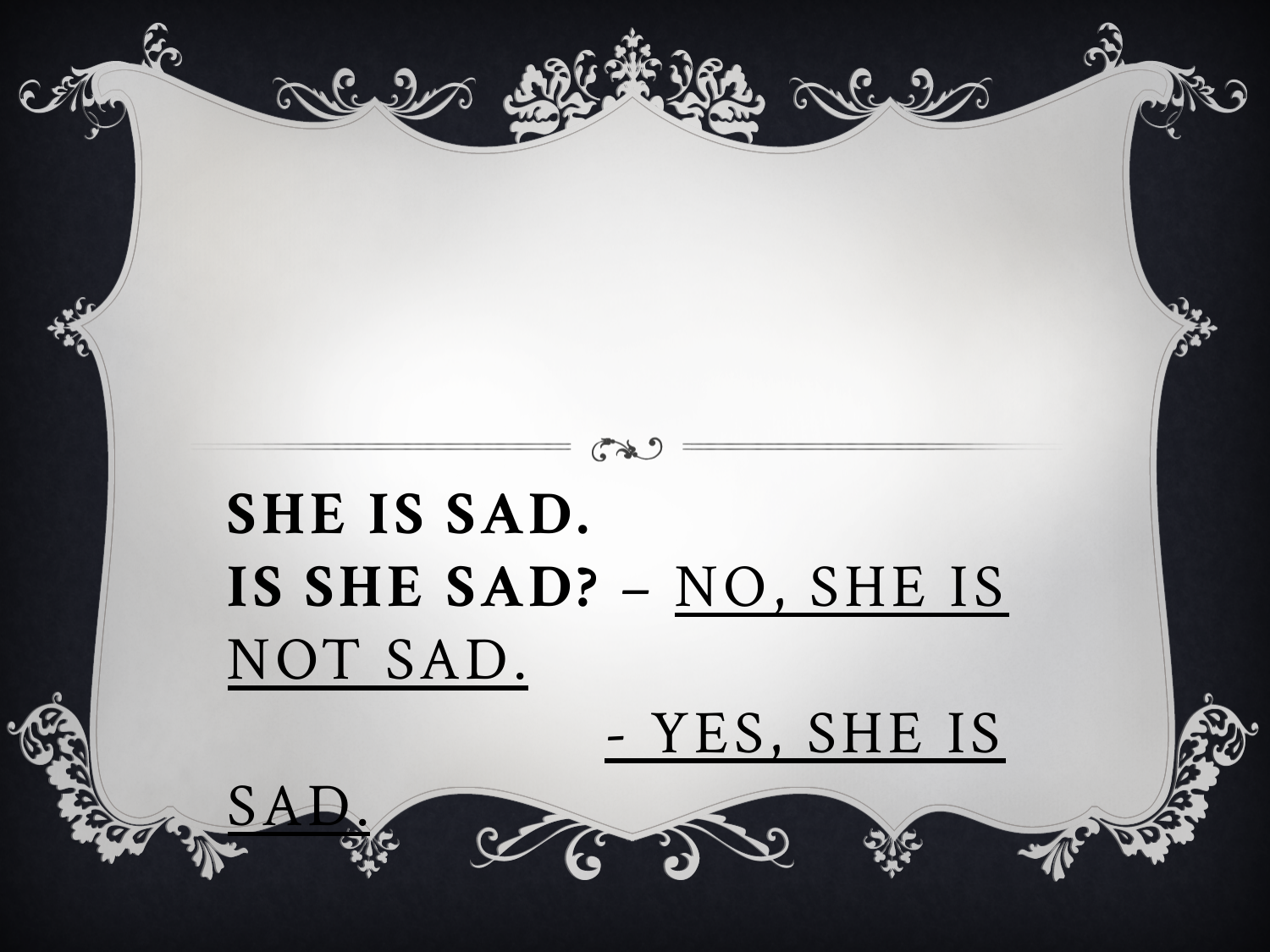

# She is sad. Is she sad? – no, she is not sad. - yes, she is sad.